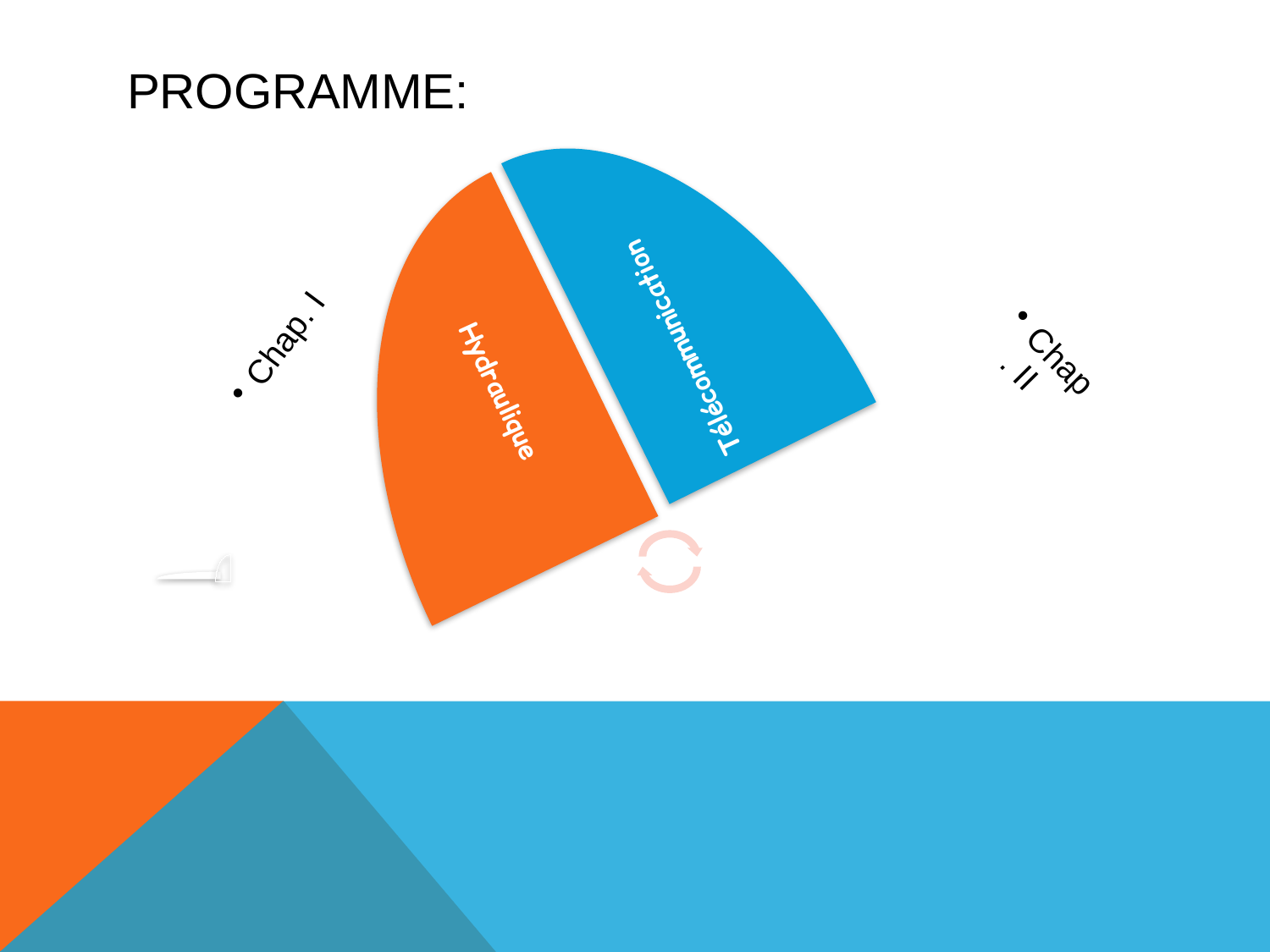

# Programme:
Chap. II
Chap. I
Hydraulique
Télécommunication